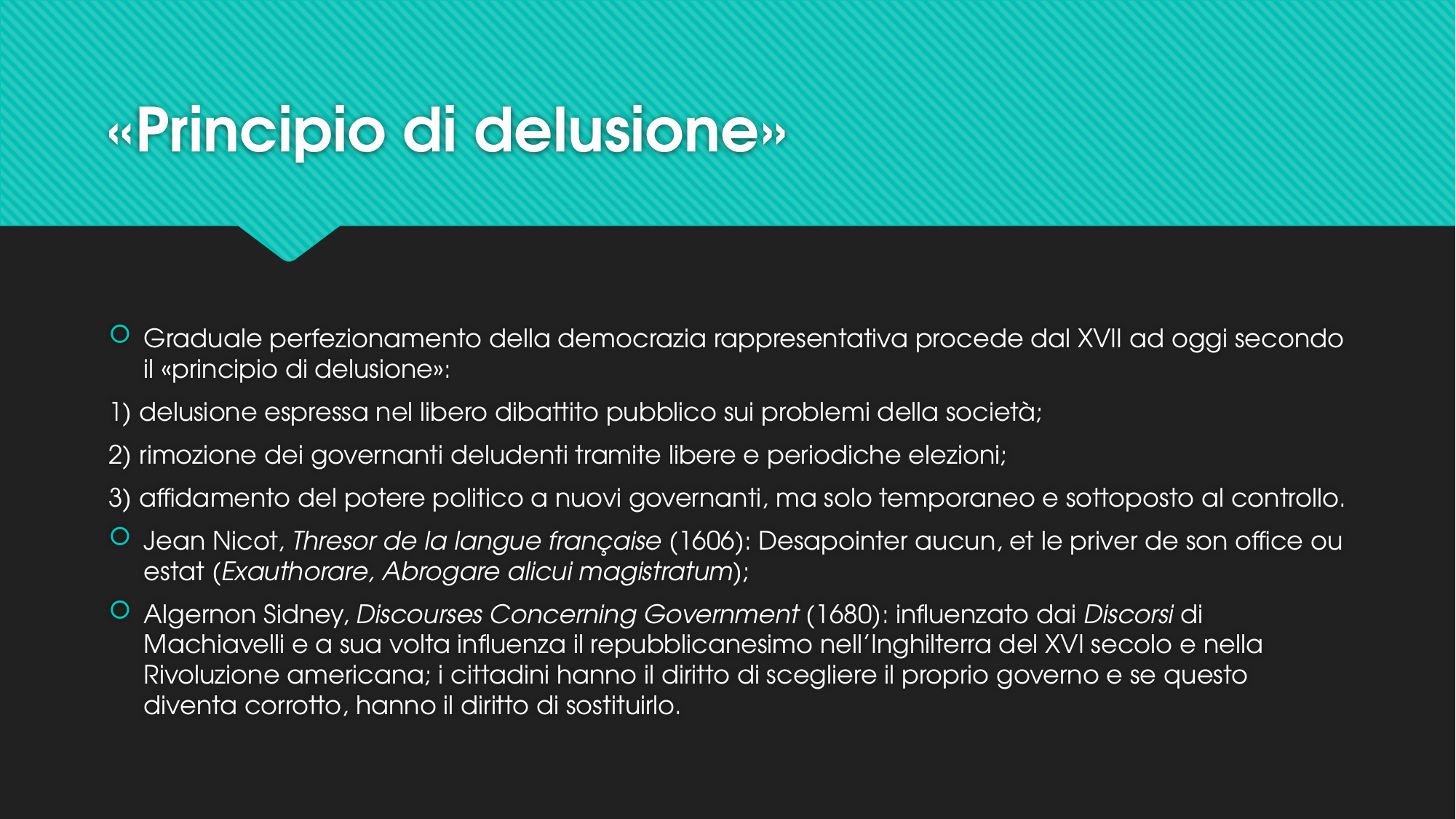

# «Principio di delusione»
Graduale perfezionamento della democrazia rappresentativa procede dal XVII ad oggi secondo il «principio di delusione»:
1) delusione espressa nel libero dibattito pubblico sui problemi della società;
2) rimozione dei governanti deludenti tramite libere e periodiche elezioni;
3) affidamento del potere politico a nuovi governanti, ma solo temporaneo e sottoposto al controllo.
Jean Nicot, Thresor de la langue française (1606): Desapointer aucun, et le priver de son office ou estat (Exauthorare, Abrogare alicui magistratum);
Algernon Sidney, Discourses Concerning Government (1680): influenzato dai Discorsi di Machiavelli e a sua volta influenza il repubblicanesimo nell’Inghilterra del XVI secolo e nella Rivoluzione americana; i cittadini hanno il diritto di scegliere il proprio governo e se questo diventa corrotto, hanno il diritto di sostituirlo.